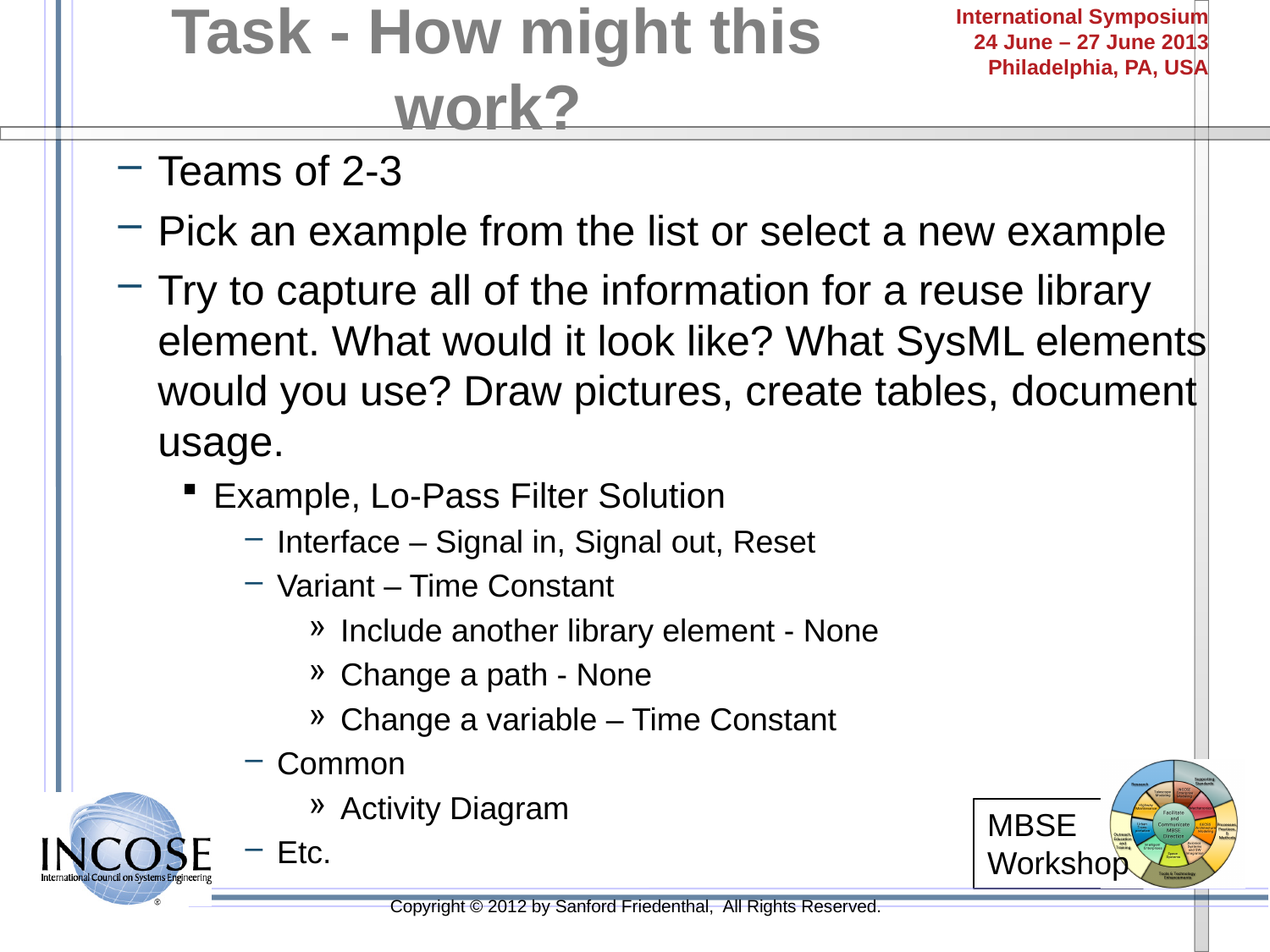

# Task - How might this work?
Teams of 2-3
Pick an example from the list or select a new example
Try to capture all of the information for a reuse library element. What would it look like? What SysML elements would you use? Draw pictures, create tables, document usage.
Example, Lo-Pass Filter Solution
Interface – Signal in, Signal out, Reset
Variant – Time Constant
Include another library element - None
Change a path - None
Change a variable – Time Constant
Common
Activity Diagram
Etc.